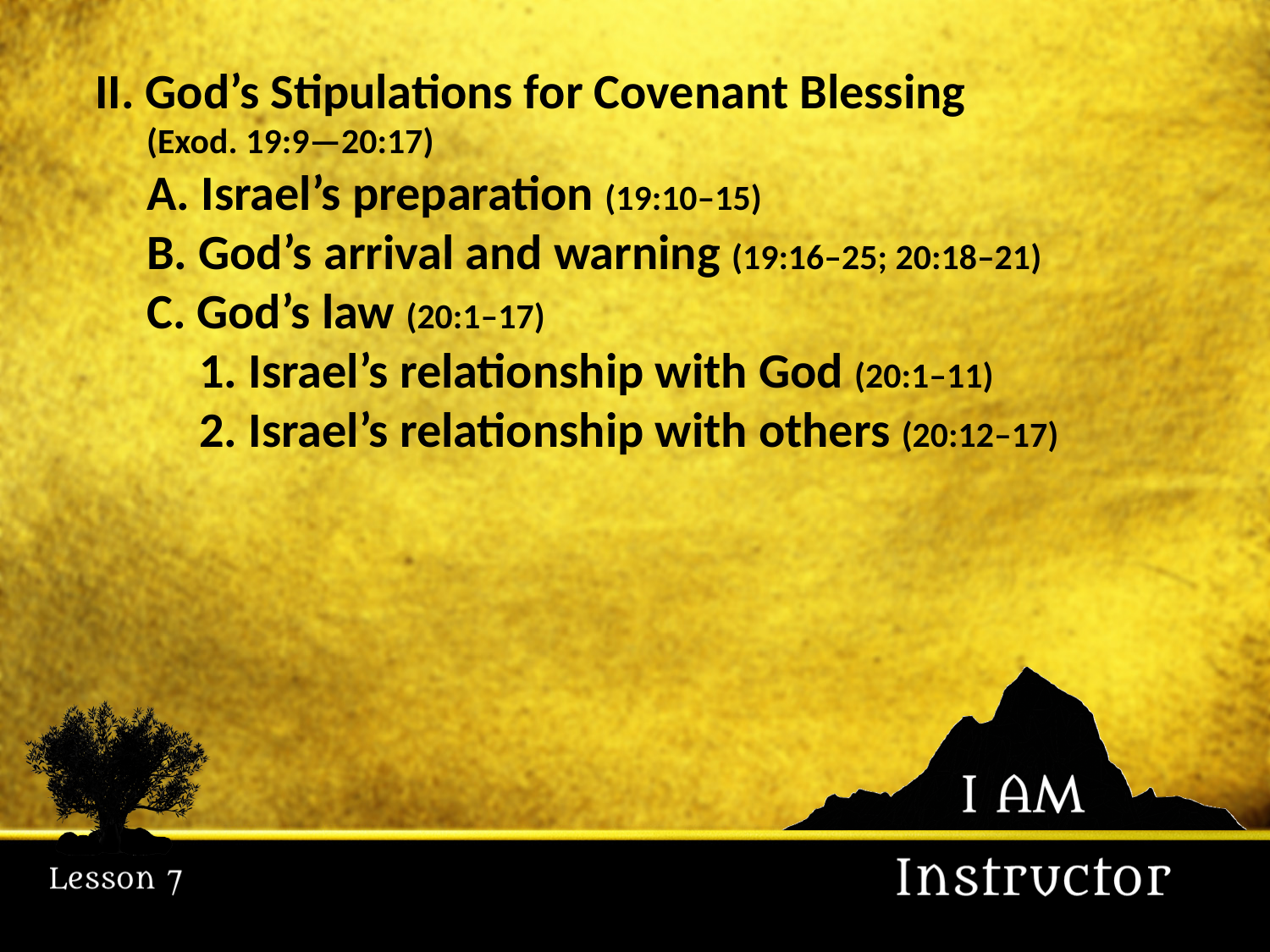

II. God’s Stipulations for Covenant Blessing
	(Exod. 19:9—20:17)
	A. Israel’s preparation (19:10–15)
	B. God’s arrival and warning (19:16–25; 20:18–21)
	C. God’s law (20:1–17)
	1. Israel’s relationship with God (20:1–11)
	2. Israel’s relationship with others (20:12–17)